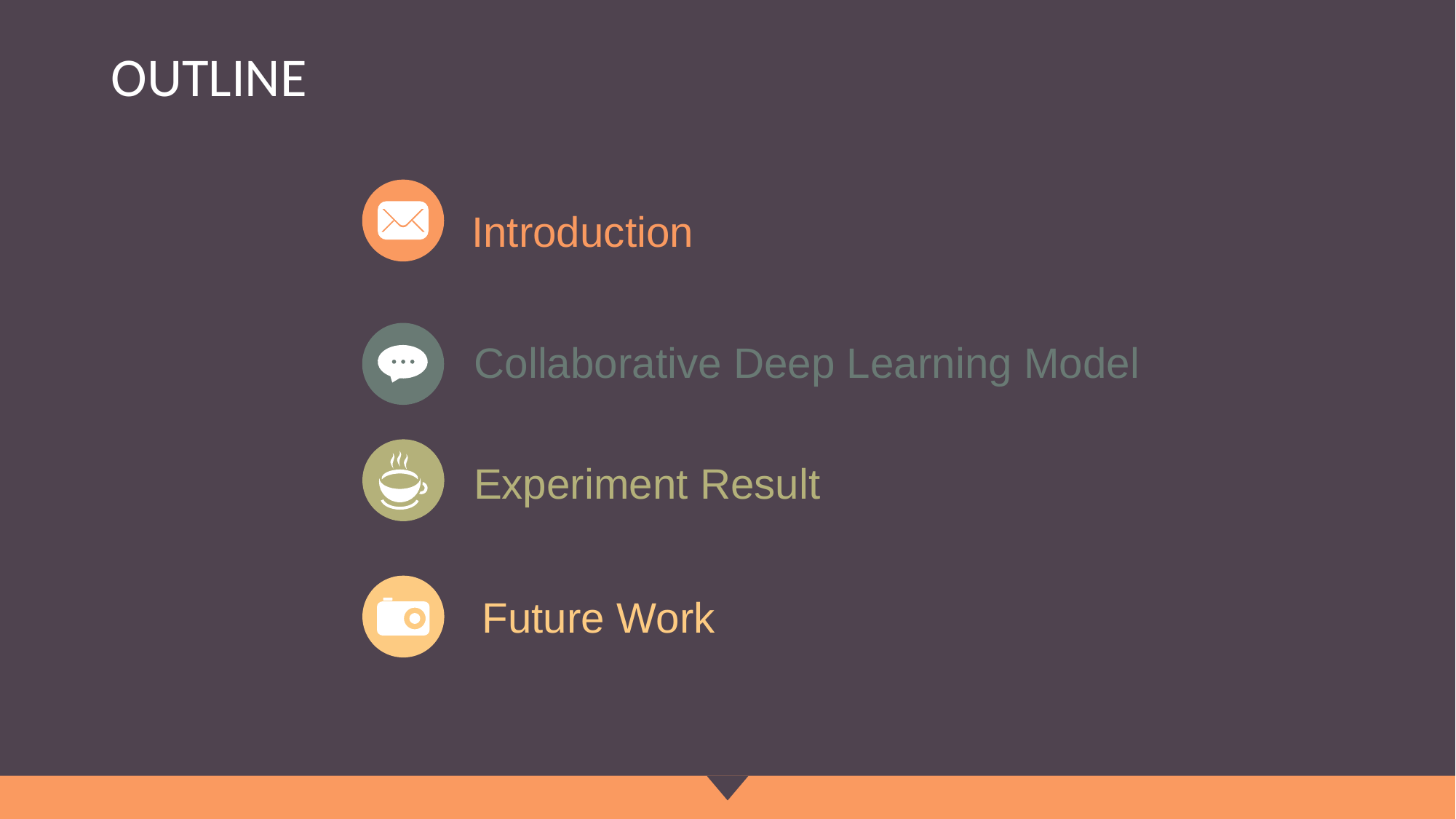

# outline

Introduction

Collaborative Deep Learning Model

Experiment Result

Future Work